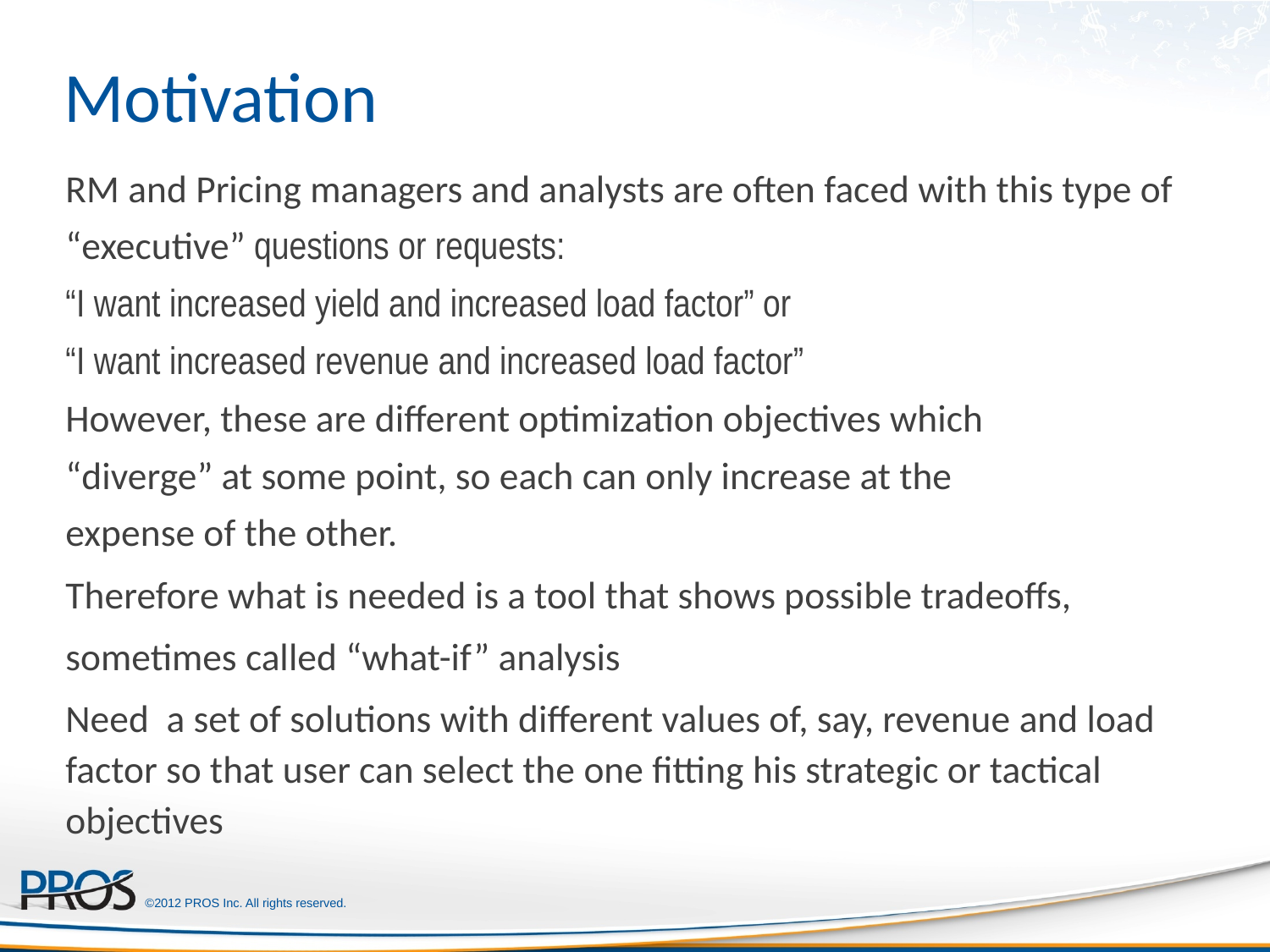

# Motivation
RM and Pricing managers and analysts are often faced with this type of
“executive” questions or requests:
“I want increased yield and increased load factor” or
“I want increased revenue and increased load factor”
However, these are different optimization objectives which
“diverge” at some point, so each can only increase at the
expense of the other.
Therefore what is needed is a tool that shows possible tradeoffs,
sometimes called “what-if” analysis
Need  a set of solutions with different values of, say, revenue and load factor so that user can select the one fitting his strategic or tactical objectives